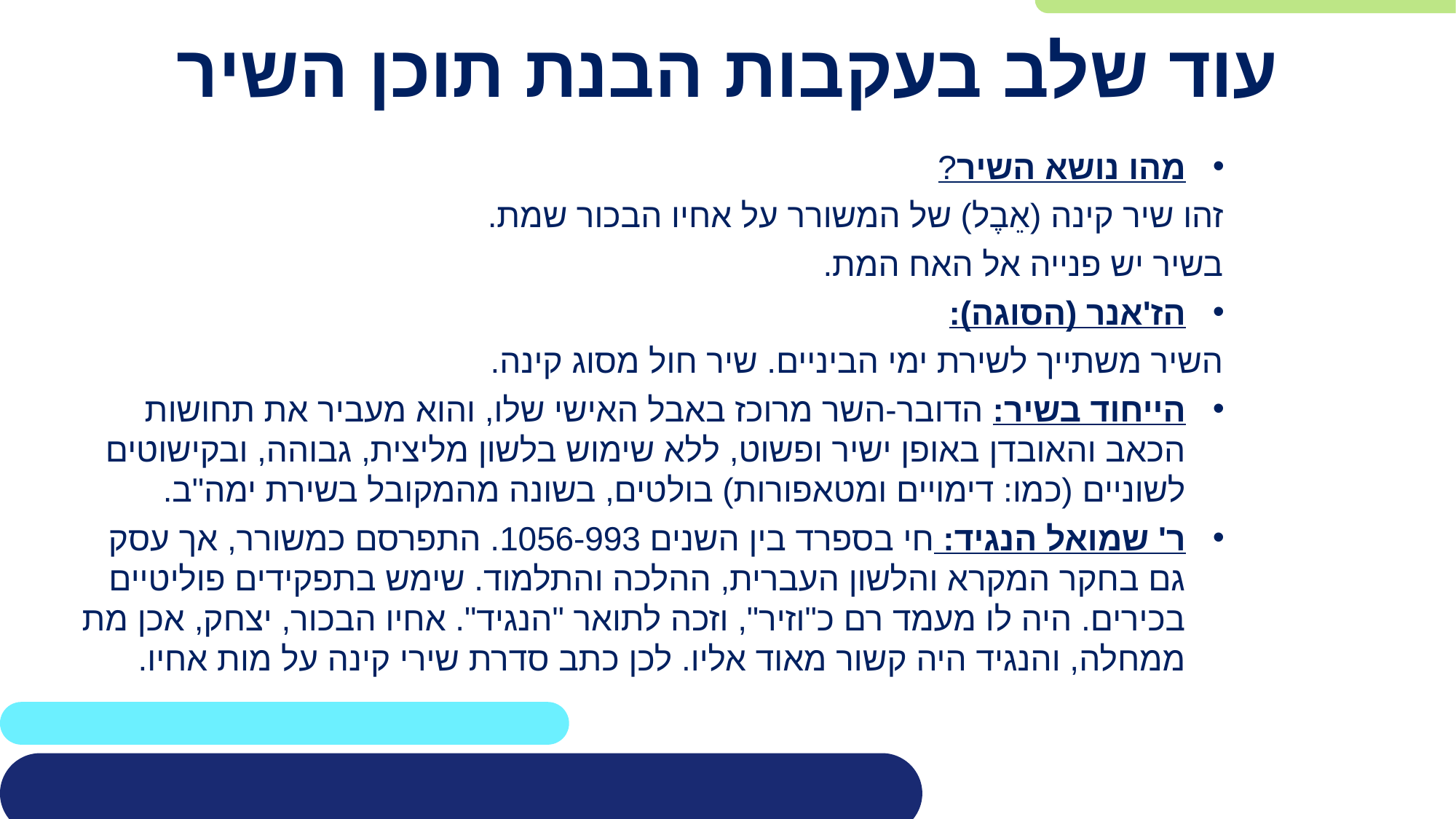

# עוד שלב בעקבות הבנת תוכן השיר
מהו נושא השיר?
זהו שיר קינה (אֵבֶל) של המשורר על אחיו הבכור שמת.
בשיר יש פנייה אל האח המת.
הז'אנר (הסוגה):
השיר משתייך לשירת ימי הביניים. שיר חול מסוג קינה.
הייחוד בשיר: הדובר-השר מרוכז באבל האישי שלו, והוא מעביר את תחושות הכאב והאובדן באופן ישיר ופשוט, ללא שימוש בלשון מליצית, גבוהה, ובקישוטים לשוניים (כמו: דימויים ומטאפורות) בולטים, בשונה מהמקובל בשירת ימה"ב.
ר' שמואל הנגיד: חי בספרד בין השנים 1056-993. התפרסם כמשורר, אך עסק גם בחקר המקרא והלשון העברית, ההלכה והתלמוד. שימש בתפקידים פוליטיים בכירים. היה לו מעמד רם כ"וזיר", וזכה לתואר "הנגיד". אחיו הבכור, יצחק, אכן מת ממחלה, והנגיד היה קשור מאוד אליו. לכן כתב סדרת שירי קינה על מות אחיו.